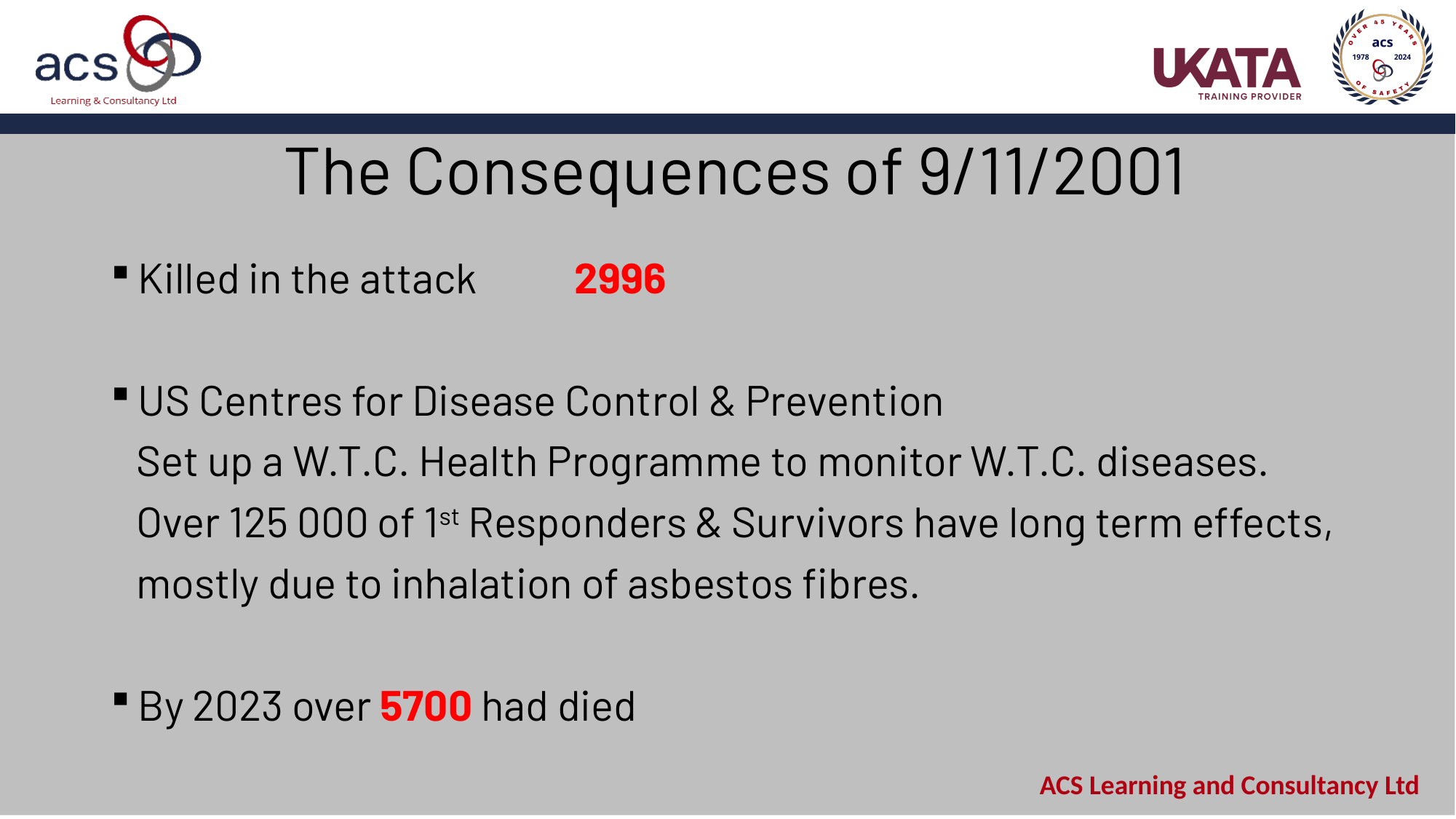

# The Consequences of 9/11/2001
Killed in the attack	2996

US Centres for Disease Control & Prevention
   Set up a W.T.C. Health Programme to monitor W.T.C. diseases.
   Over 125 000 of 1st Responders & Survivors have long term effects,
   mostly due to inhalation of asbestos fibres.

By 2023 over 5700 had died